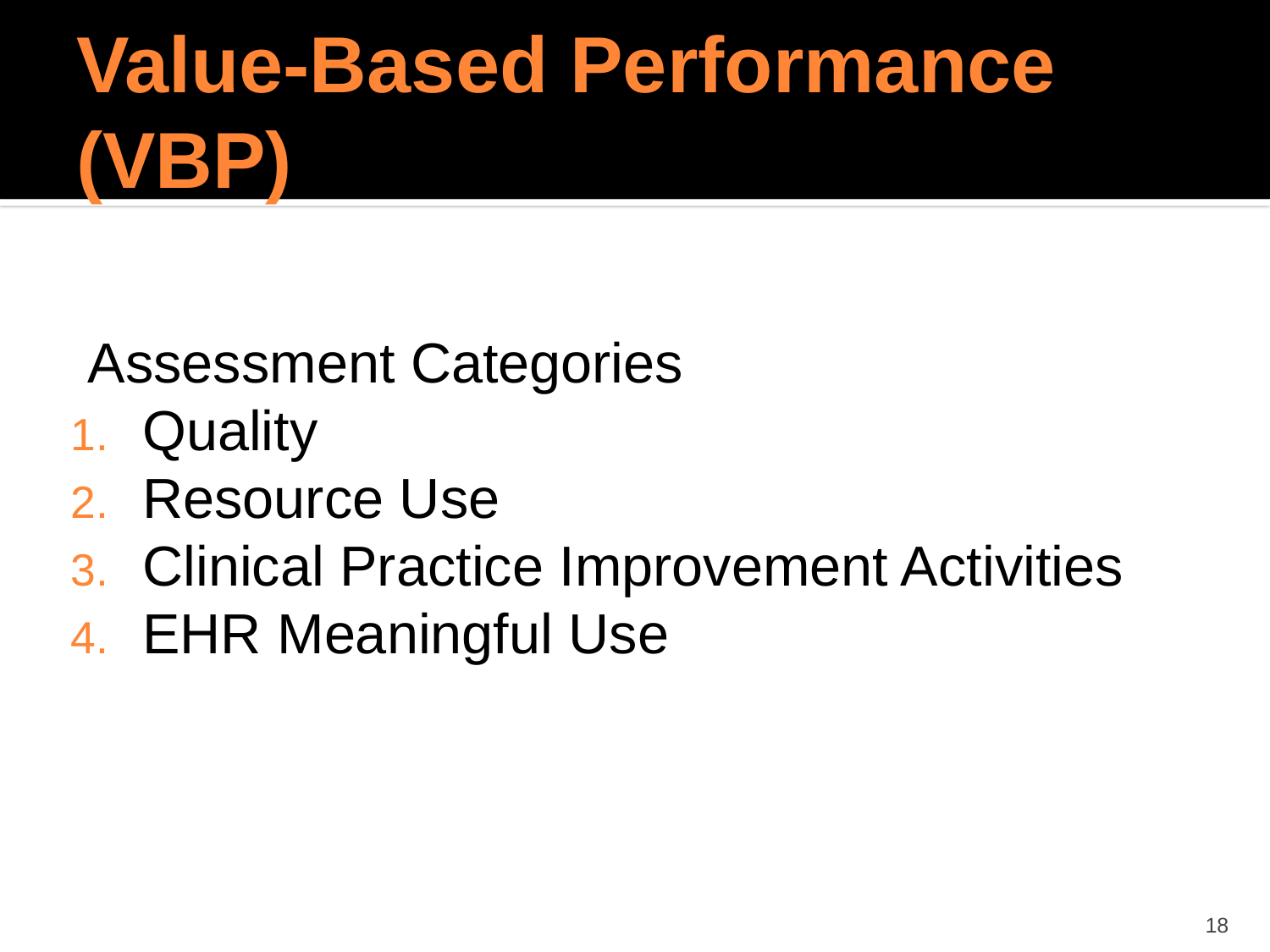

# Value-Based Performance (VBP)

Assessment Categories
Quality
Resource Use
Clinical Practice Improvement Activities
EHR Meaningful Use
18